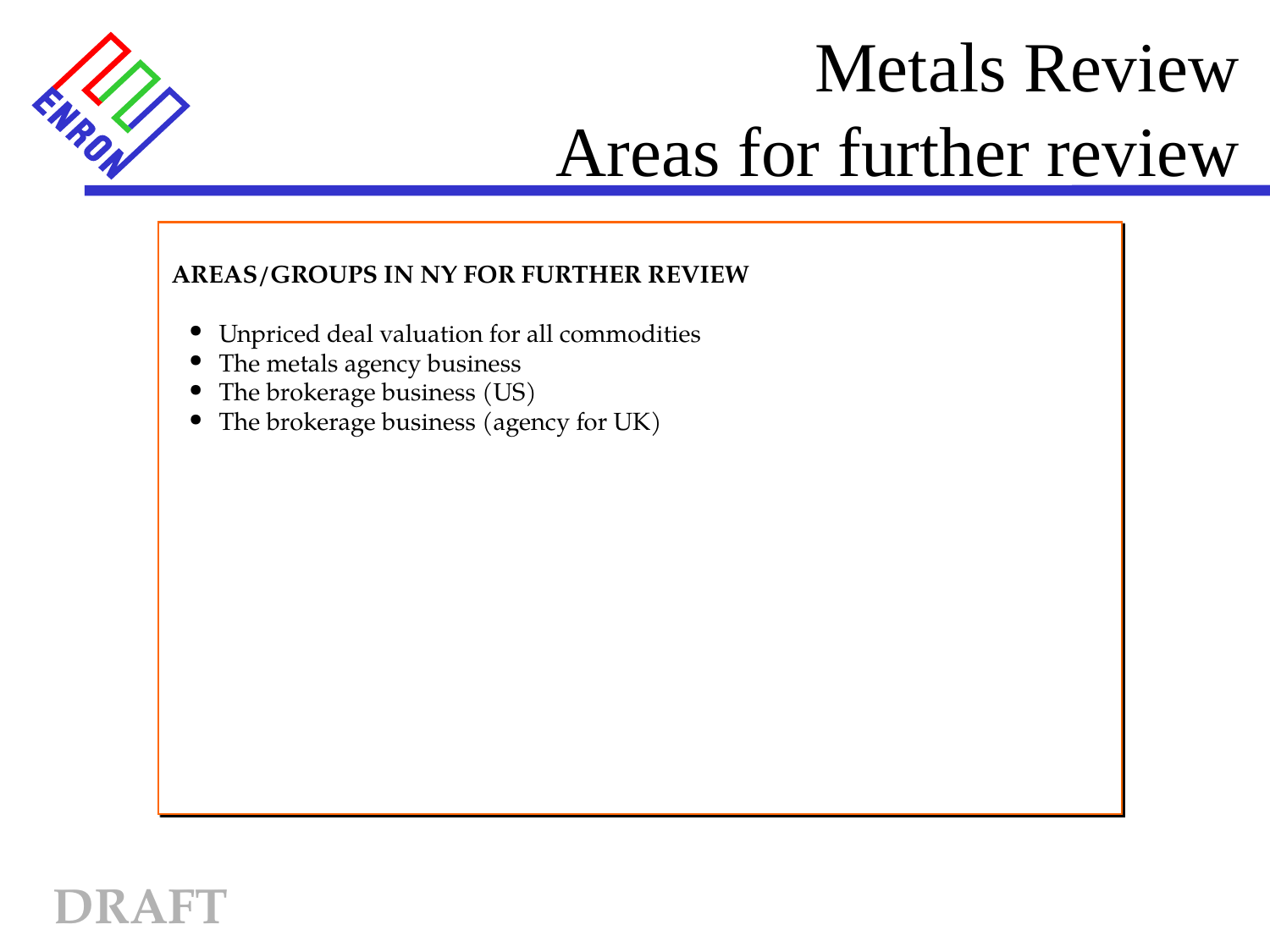

Metals Review
Areas for further review

AREAS/GROUPS IN NY FOR FURTHER REVIEW

Unpriced deal valuation for all commodities
The metals agency business
The brokerage business (US)
The brokerage business (agency for UK)